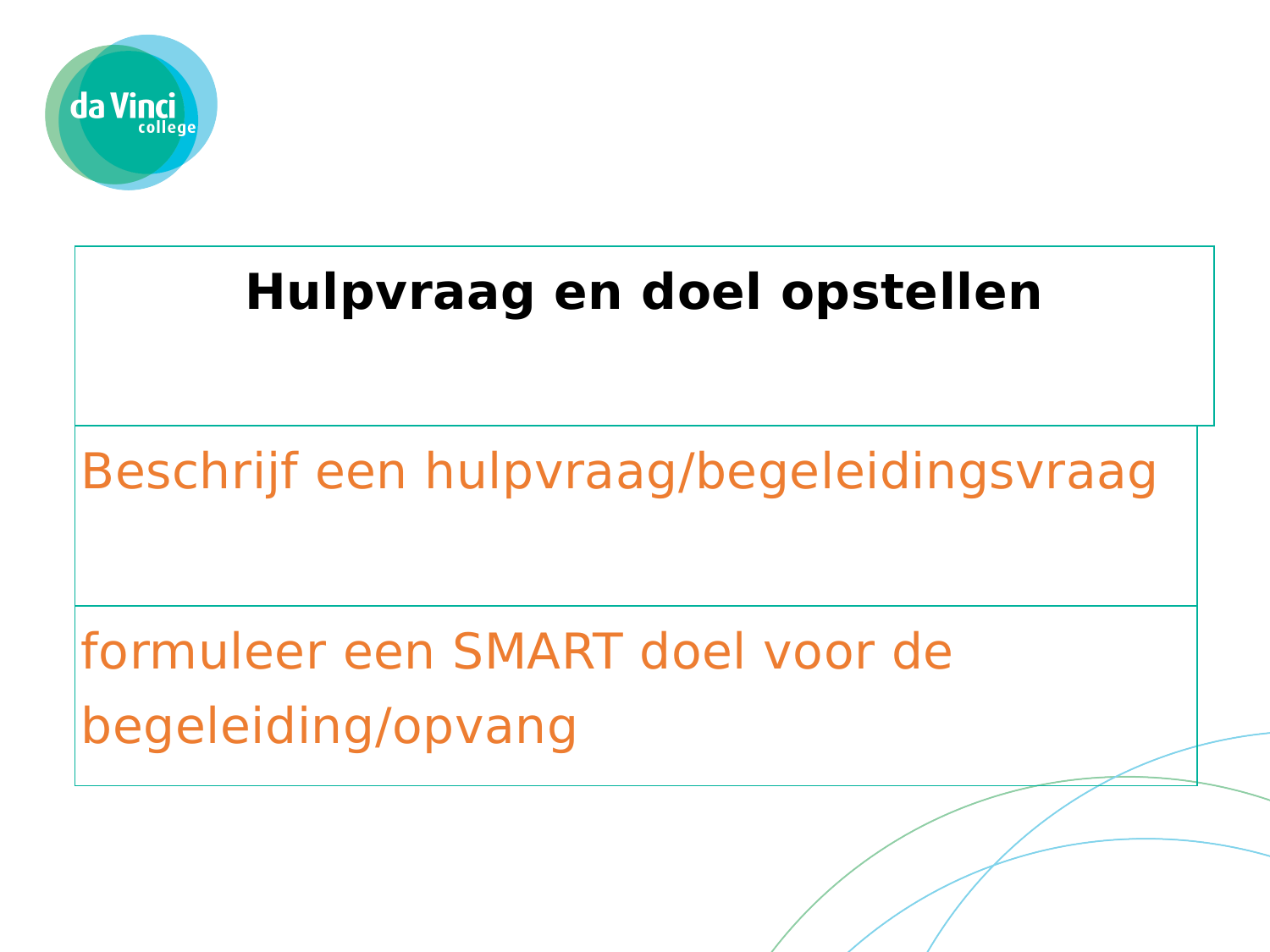

#
| Hulpvraag en doel opstellen |  |
| --- | --- |
| Beschrijf een hulpvraag/begeleidingsvraag |  |
| formuleer een SMART doel voor de begeleiding/opvang |  |